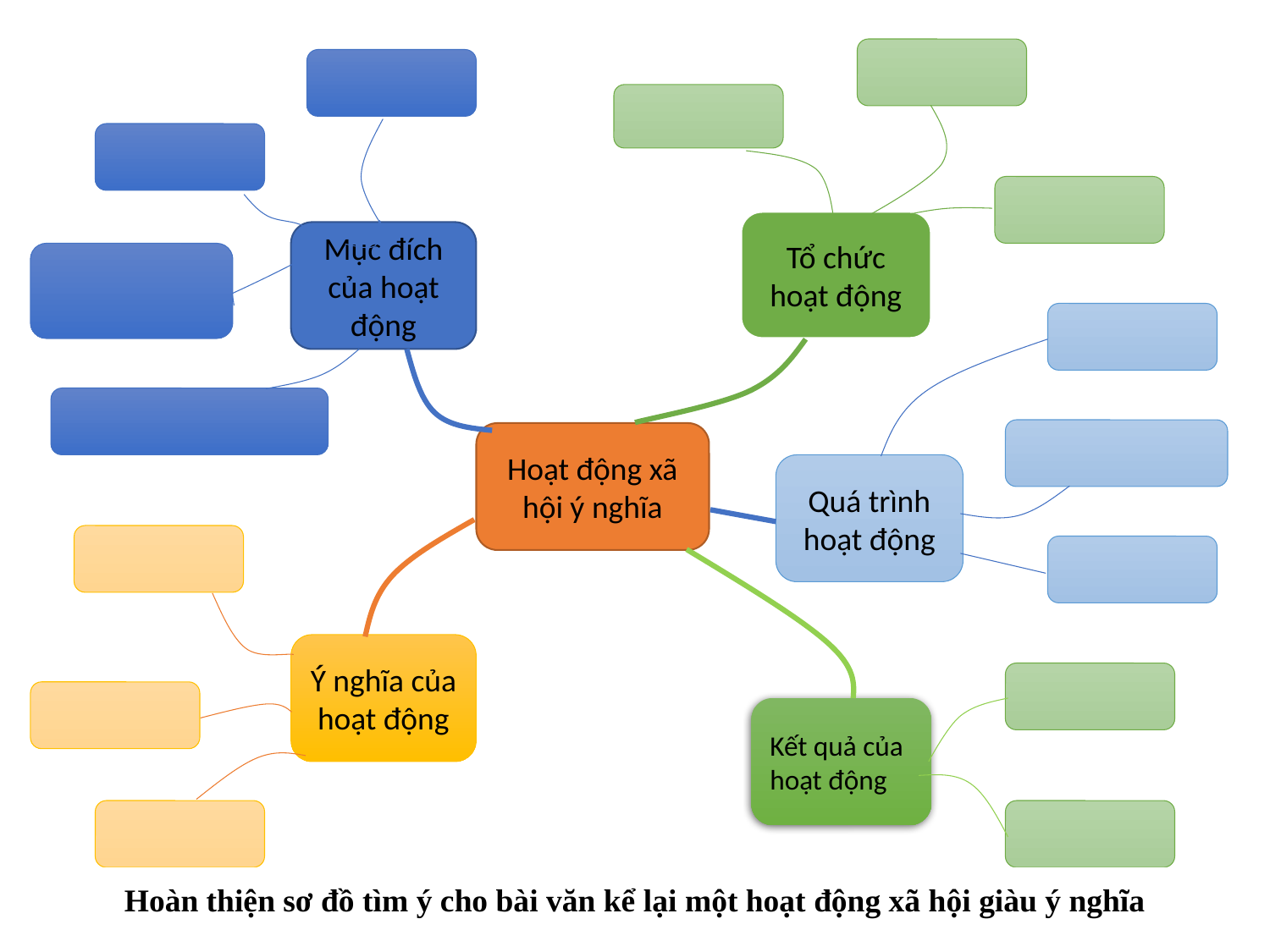

Tổ chức hoạt động
Mục đích của hoạt động

Hoạt động xã hội ý nghĩa
Quá trình hoạt động

Ý nghĩa của hoạt động

Kết quả của hoạt động

Hoàn thiện sơ đồ tìm ý cho bài văn kể lại một hoạt động xã hội giàu ý nghĩa